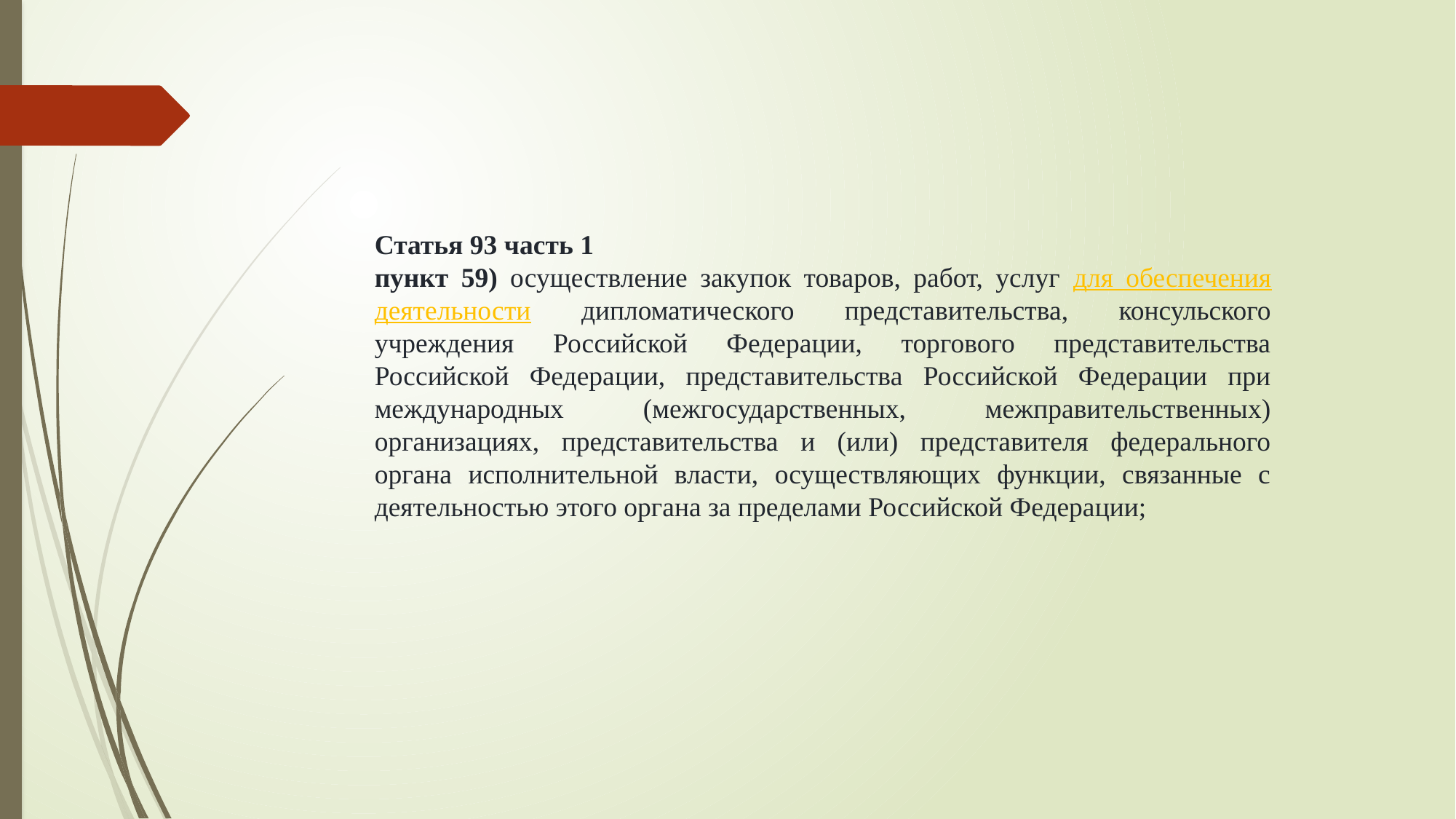

Статья 93 часть 1
пункт 59) осуществление закупок товаров, работ, услуг для обеспечения деятельности дипломатического представительства, консульского учреждения Российской Федерации, торгового представительства Российской Федерации, представительства Российской Федерации при международных (межгосударственных, межправительственных) организациях, представительства и (или) представителя федерального органа исполнительной власти, осуществляющих функции, связанные с деятельностью этого органа за пределами Российской Федерации;